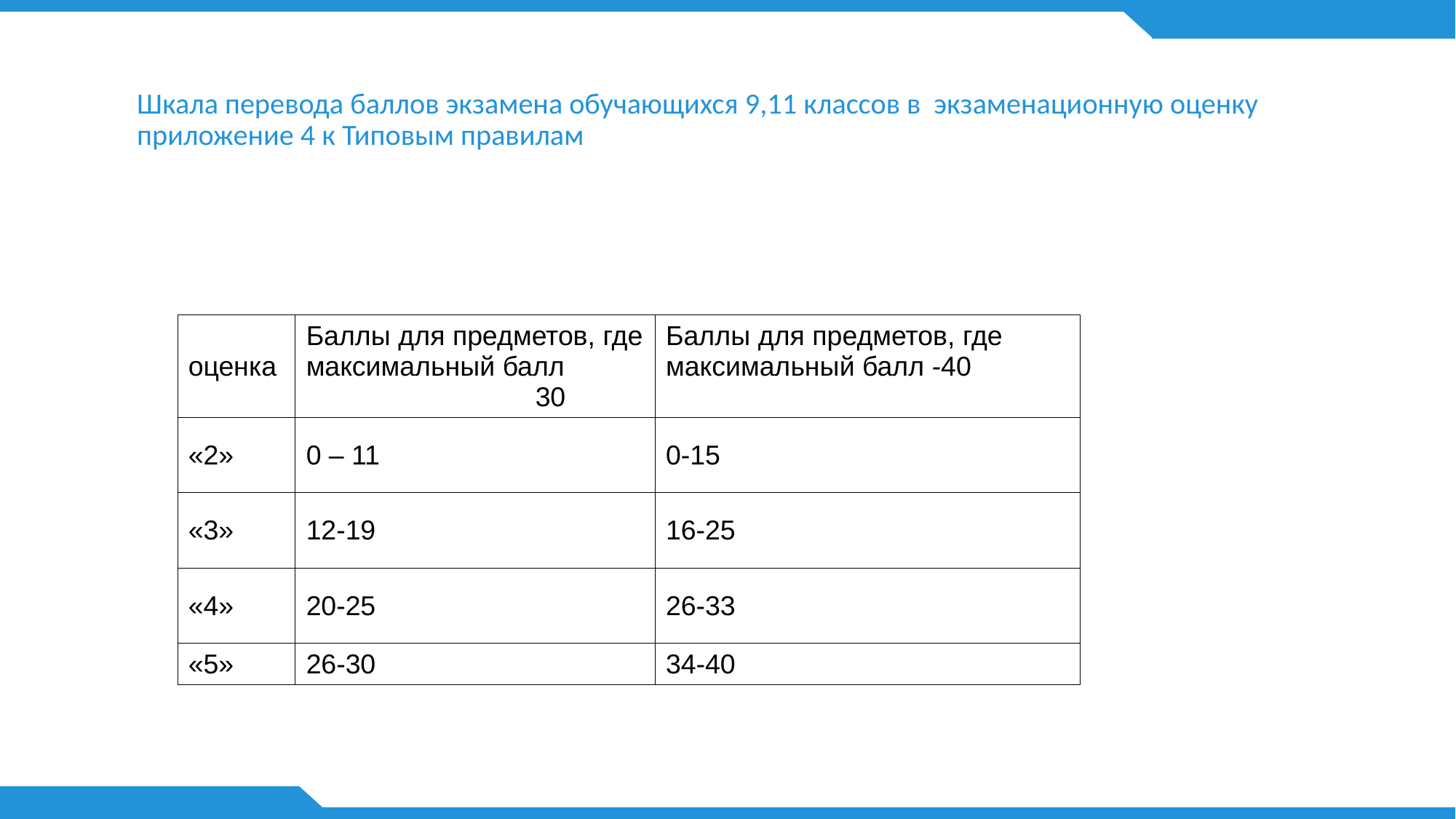

# Шкала перевода баллов экзамена обучающихся 9,11 классов в  экзаменационную оценку приложение 4 к Типовым правилам

| оценка | Баллы для предметов, где максимальный балл 30 | Баллы для предметов, где максимальный балл -40 |
| --- | --- | --- |
| «2» | 0 – 11 | 0-15 |
| «3» | 12-19 | 16-25 |
| «4» | 20-25 | 26-33 |
| «5» | 26-30 | 34-40 |